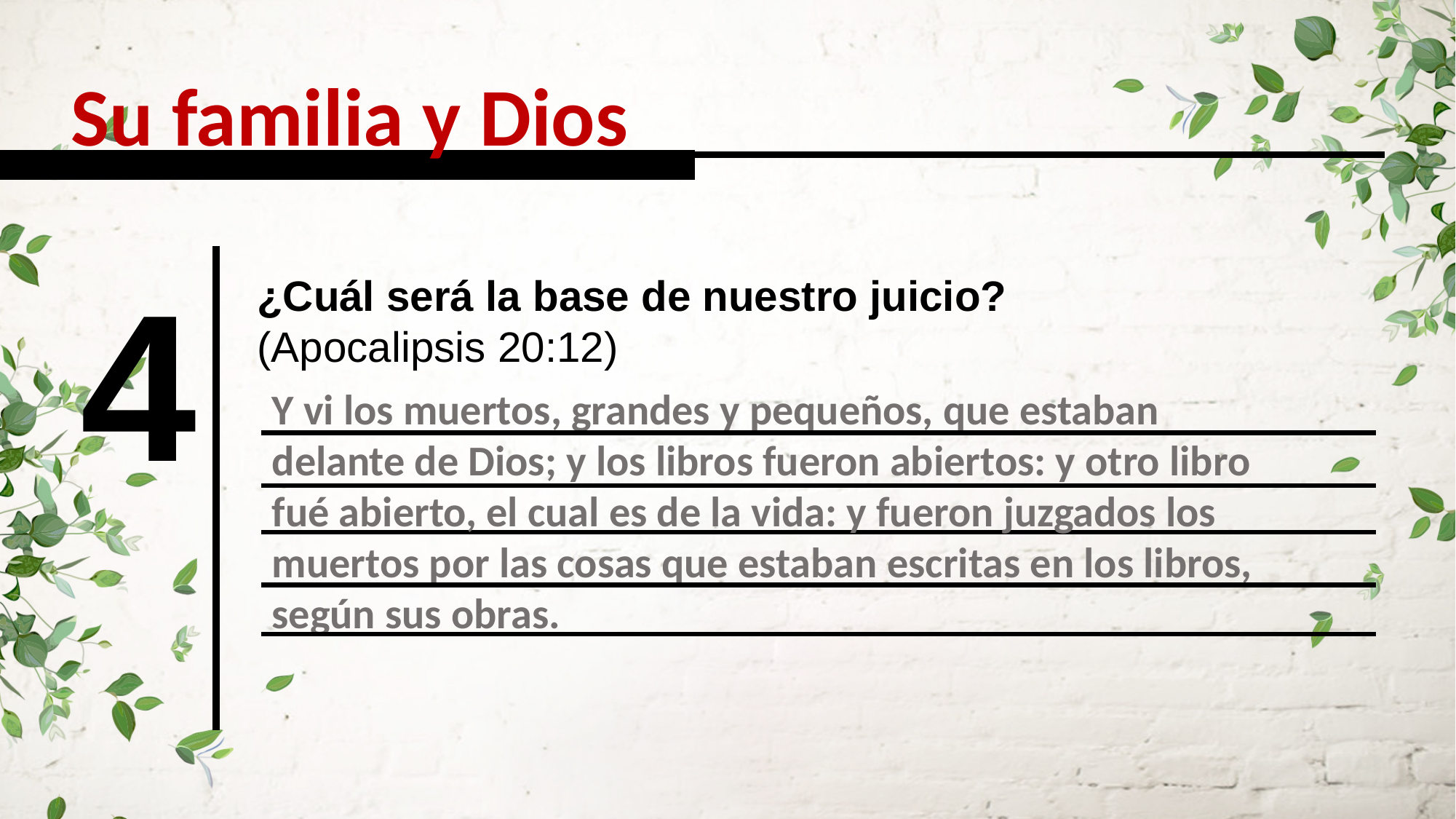

Su familia y Dios

4
¿Cuál será la base de nuestro juicio?
(Apocalipsis 20:12)
Y vi los muertos, grandes y pequeños, que estaban delante de Dios; y los libros fueron abiertos: y otro libro fué abierto, el cual es de la vida: y fueron juzgados los muertos por las cosas que estaban escritas en los libros, según sus obras.